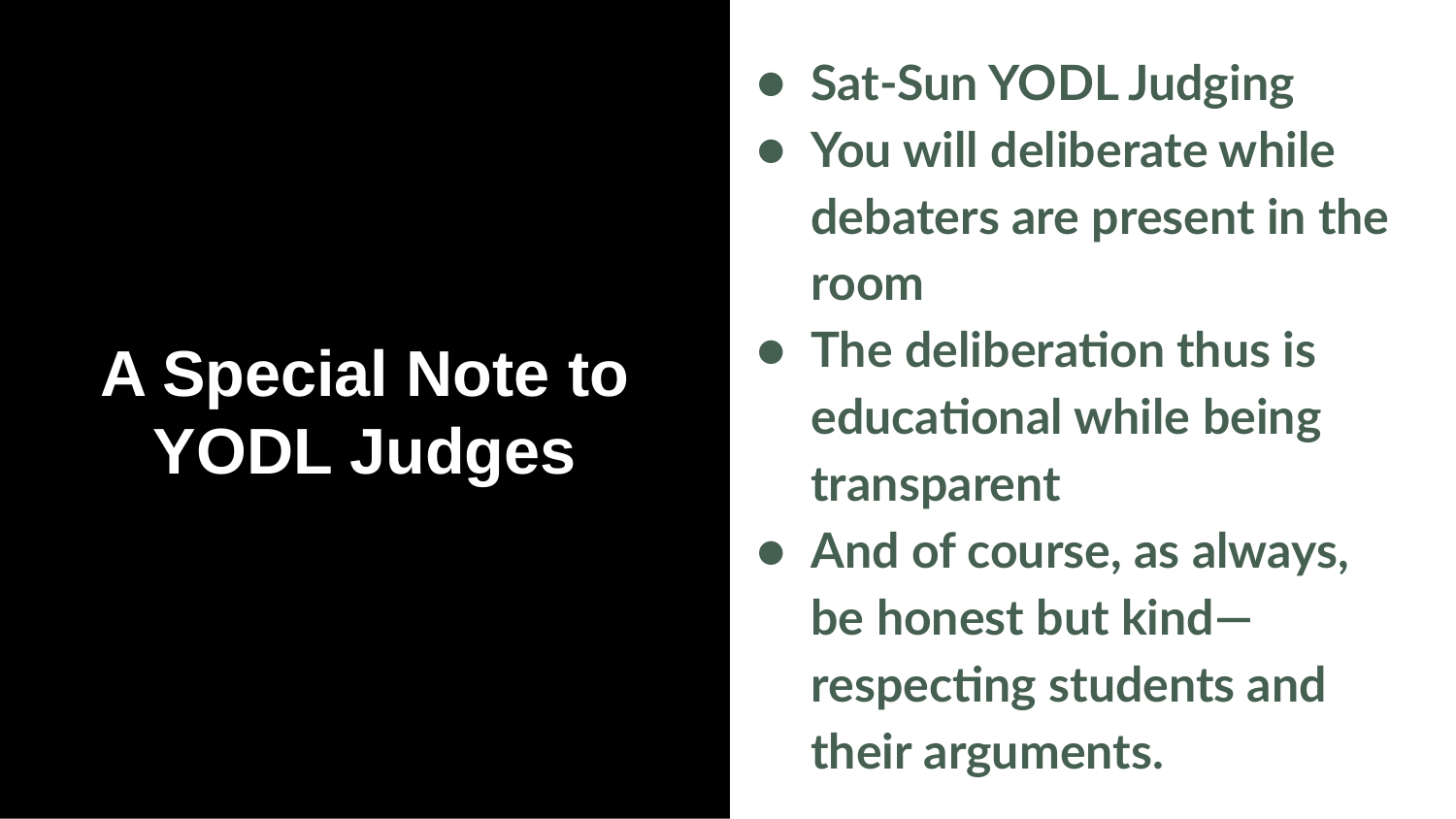

Sat-Sun YODL Judging
You will deliberate while debaters are present in the room
The deliberation thus is educational while being transparent
And of course, as always, be honest but kind—respecting students and their arguments.
# A Special Note to YODL Judges